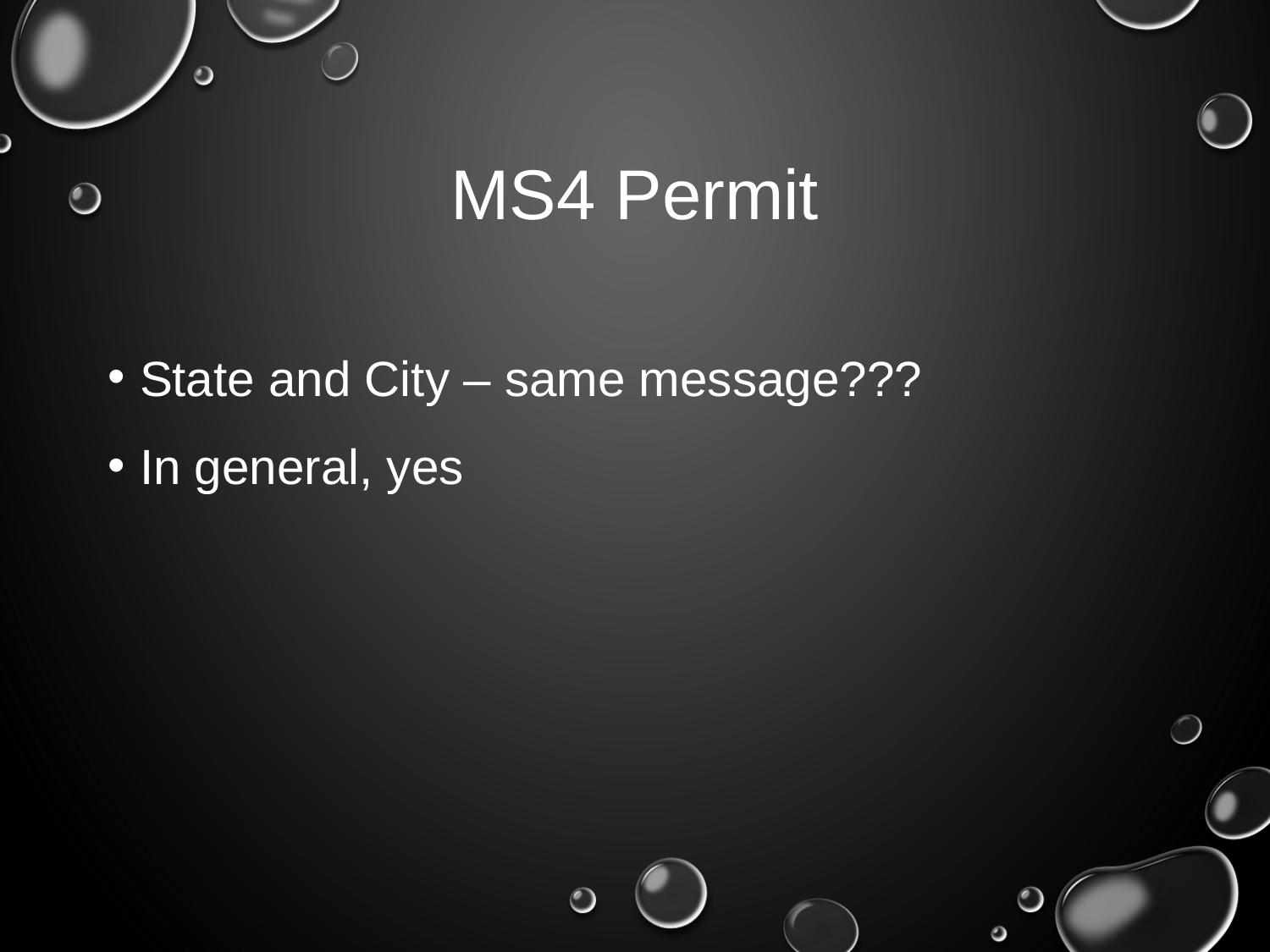

# MS4 Permit
State and City – same message???
In general, yes